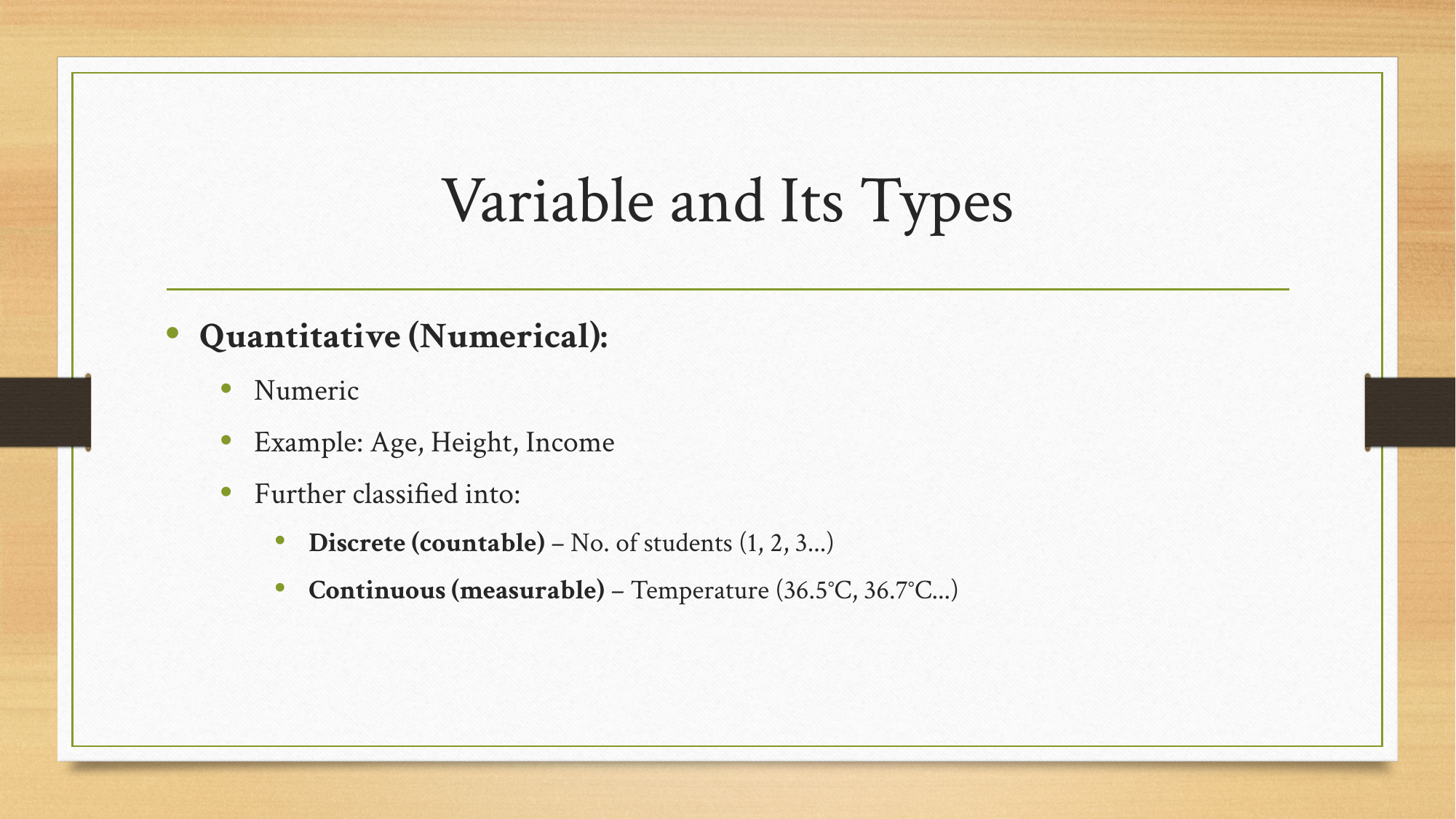

# Variable and Its Types
Quantitative (Numerical):
Numeric
Example: Age, Height, Income
Further classified into:
Discrete (countable) – No. of students (1, 2, 3...)
Continuous (measurable) – Temperature (36.5°C, 36.7°C...)